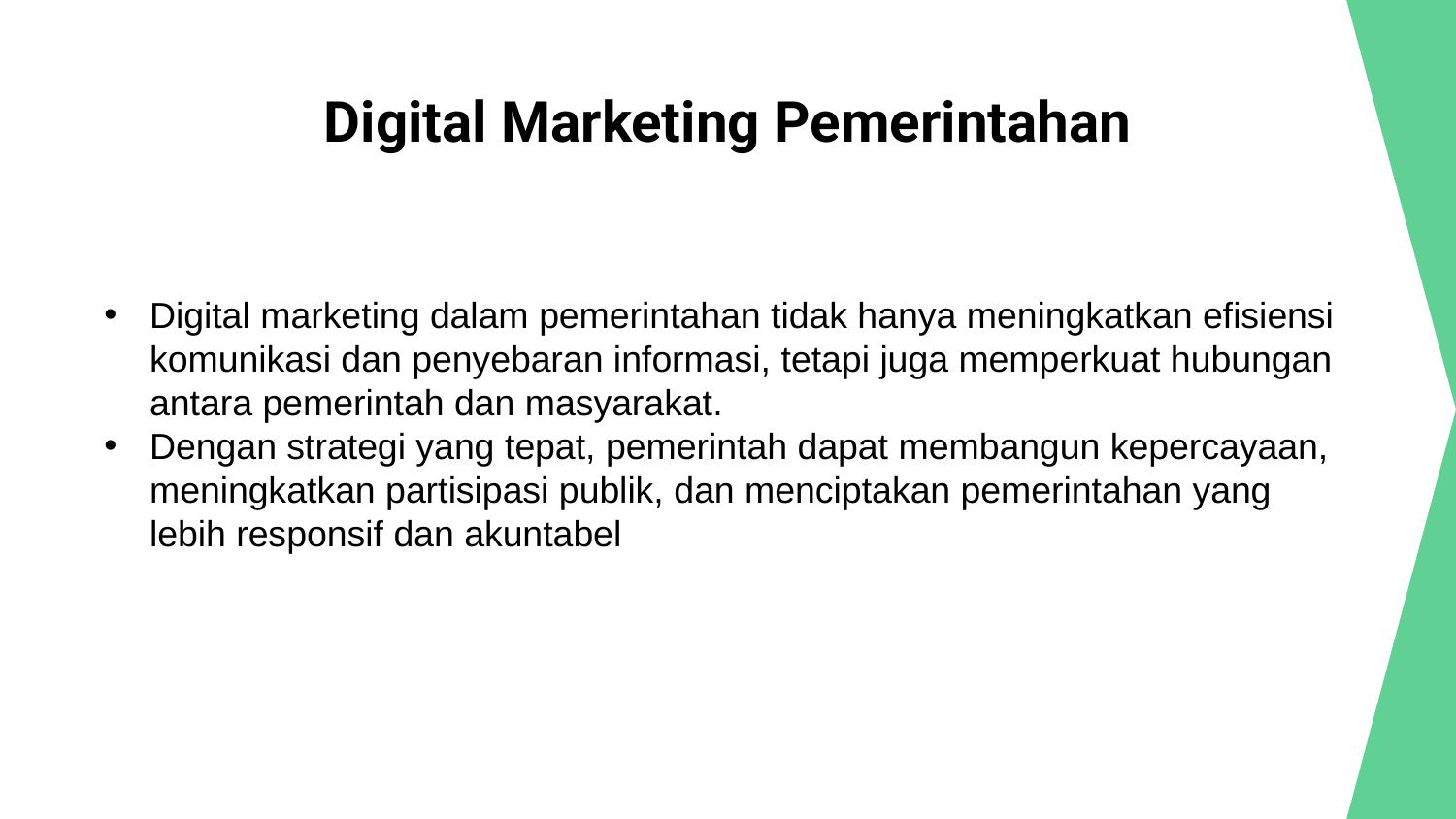

# Digital Marketing Pemerintahan
Digital marketing dalam pemerintahan tidak hanya meningkatkan efisiensi komunikasi dan penyebaran informasi, tetapi juga memperkuat hubungan antara pemerintah dan masyarakat.
Dengan strategi yang tepat, pemerintah dapat membangun kepercayaan, meningkatkan partisipasi publik, dan menciptakan pemerintahan yang lebih responsif dan akuntabel